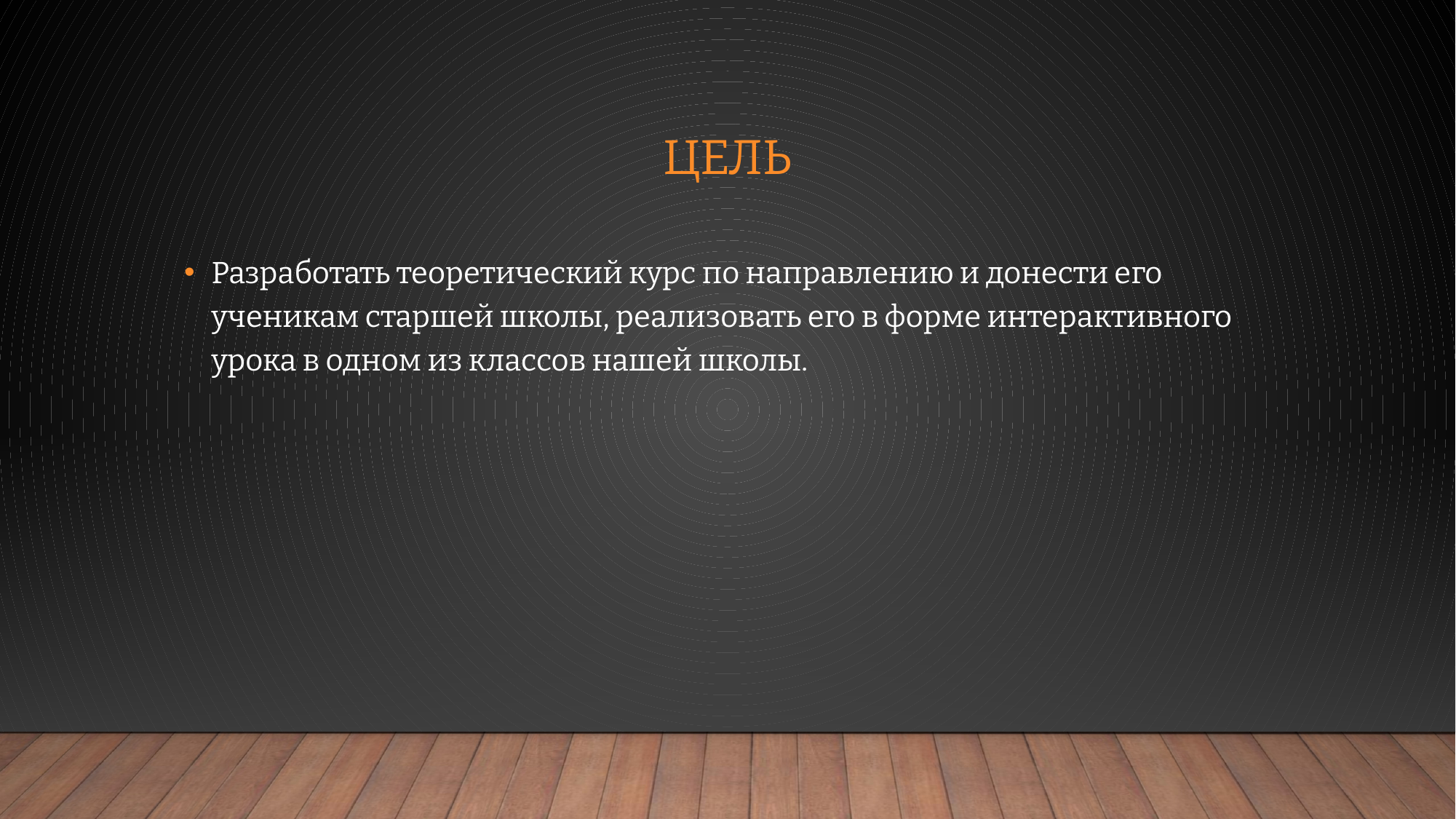

# цель
Разработать теоретический курс по направлению и донести его ученикам старшей школы, реализовать его в форме интерактивного урока в одном из классов нашей школы.